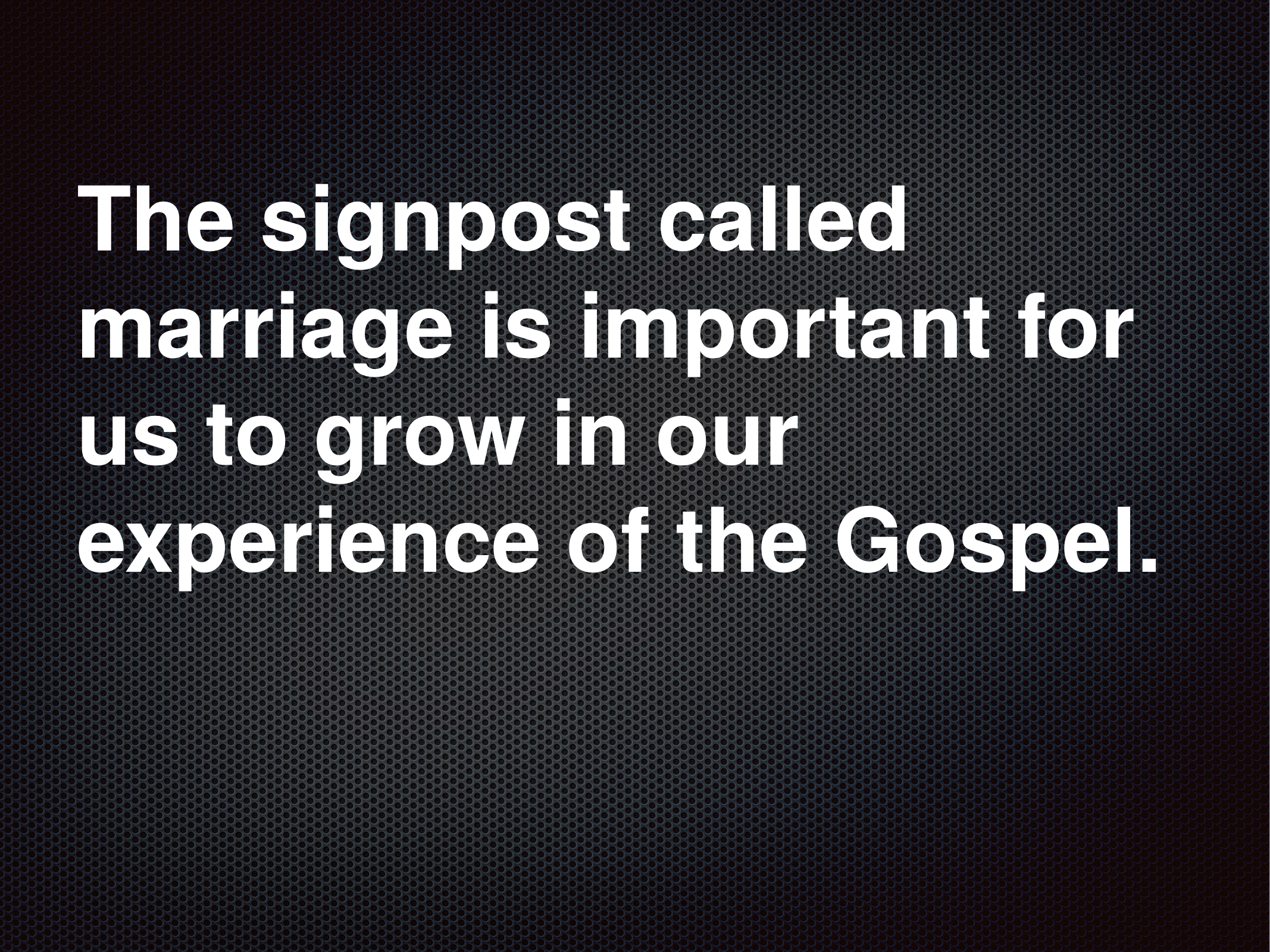

# The signpost called marriage is important for us to grow in our experience of the Gospel.